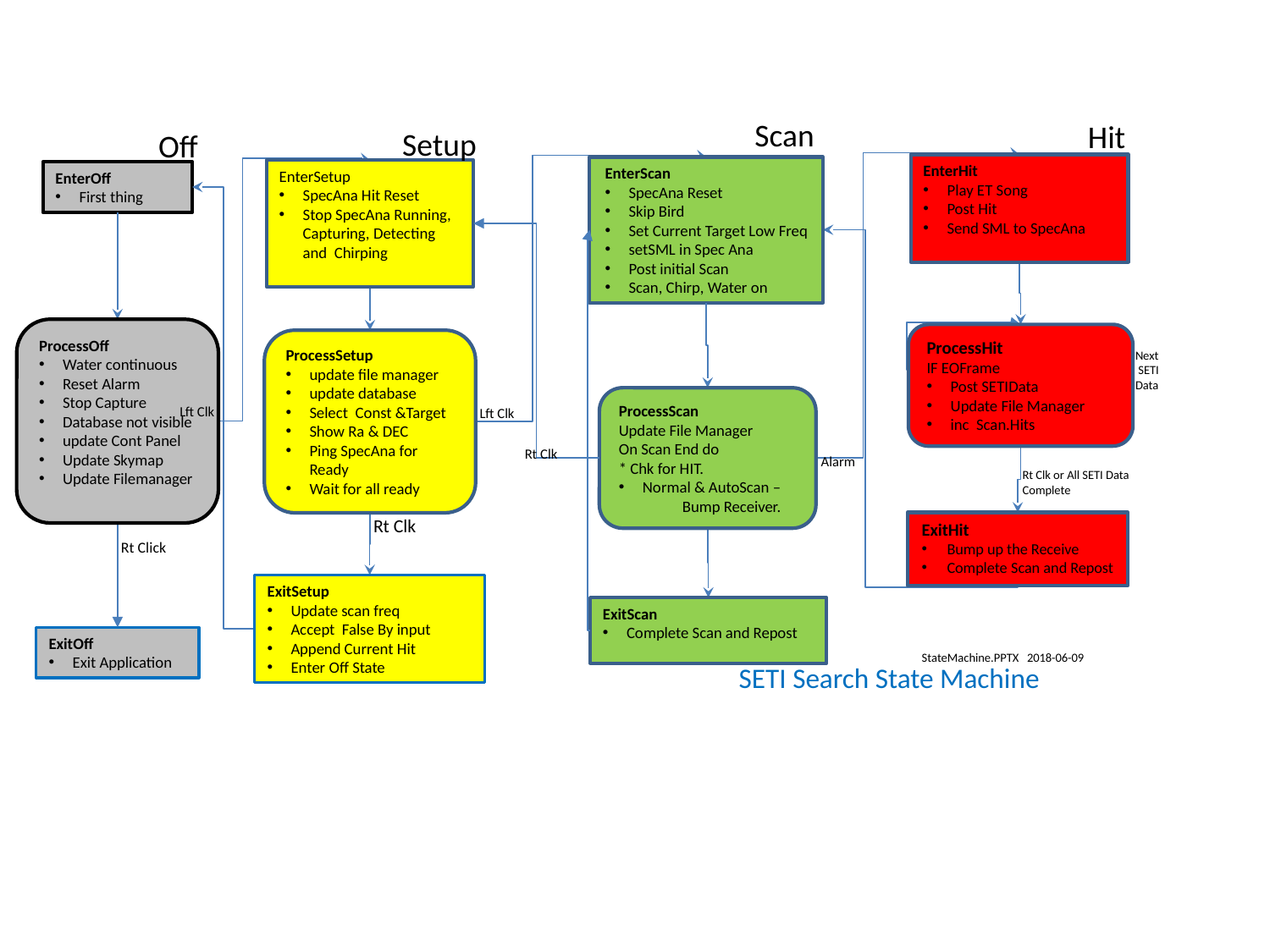

Scan
EnterScan
SpecAna Reset
Skip Bird
Set Current Target Low Freq
setSML in Spec Ana
Post initial Scan
Scan, Chirp, Water on
Hit
EnterHit
Play ET Song
Post Hit
Send SML to SpecAna

Setup
EnterSetup
SpecAna Hit Reset
Stop SpecAna Running,  Capturing, Detecting and  Chirping

Off
EnterOff
First thing
ProcessOff
Water continuous
Reset Alarm
Stop Capture
Database not visible
update Cont Panel
Update Skymap
Update Filemanager

Rt Click
Lft Clk
ProcessHit
IF EOFrame
Post SETIData
Update File Manager
inc  Scan.Hits
Rt Clk or All SETI Data Complete
Next
 SETI Data
ProcessSetup
update file manager
update database
Select  Const &Target
Show Ra & DEC
Ping SpecAna for Ready
Wait for all ready
Lft Clk
Rt Clk
LfClk
ProcessScan
Update File Manager
On Scan End do
* Chk for HIT.
Normal & AutoScan –
Bump Receiver.
Alarm
Rt Clk
ExitHit
Bump up the Receive
Complete Scan and Repost

ExitSetup
Update scan freq
Accept  False By input
Append Current Hit
Enter Off State
Rt Clk
ExitScan
Complete Scan and Repost
ExitOff
Exit Application
StateMachine.PPTX   2018-06-09
SETI Search State Machine